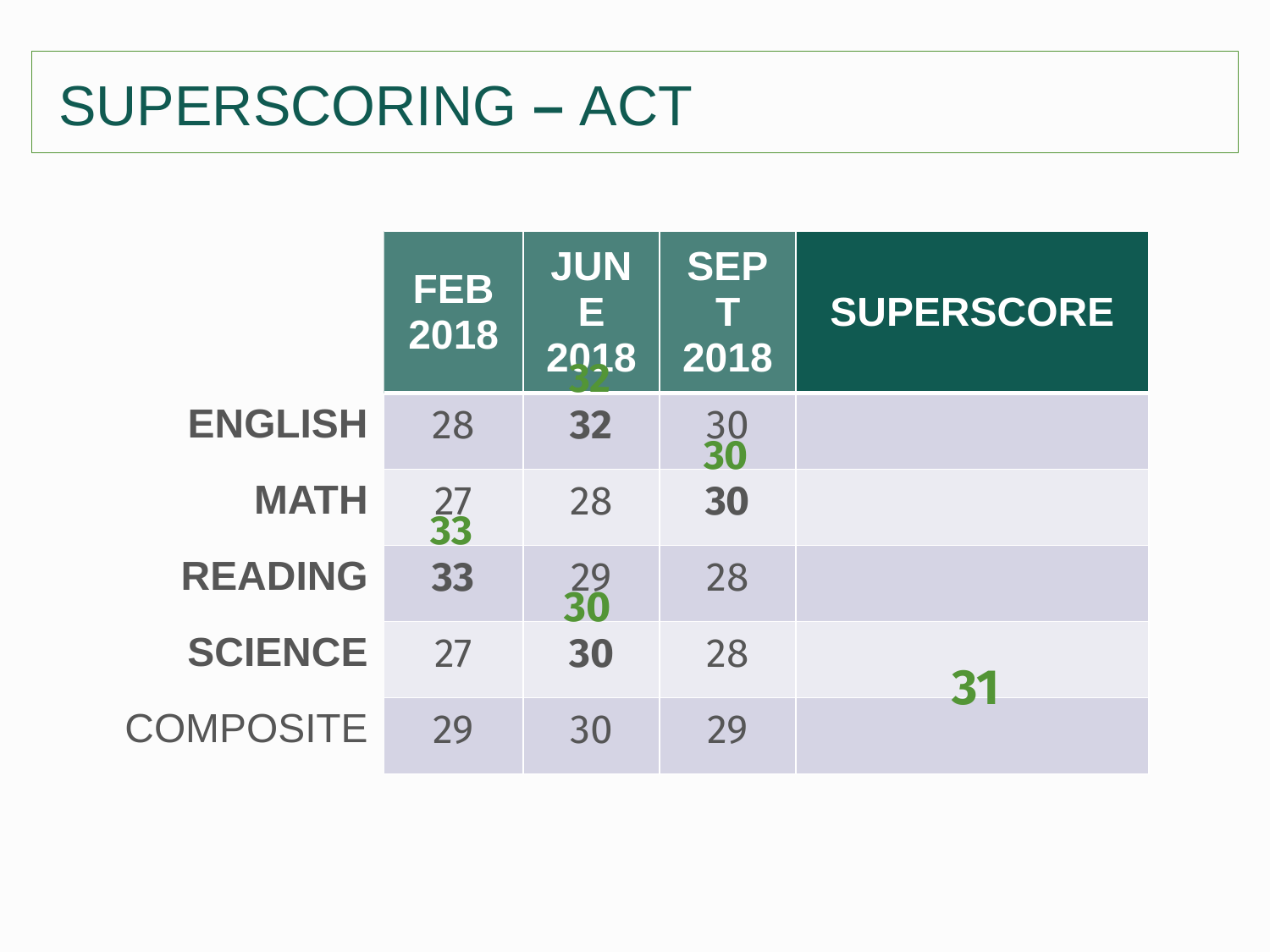

SUPERSCORING – ACT
|  | FEB 2018 | JUNE 2018 | SEPT 2018 | SUPERSCORE |
| --- | --- | --- | --- | --- |
| ENGLISH | 28 | 32 | 30 |  |
| MATH | 27 | 28 | 30 |  |
| READING | 33 | 29 | 28 |  |
| SCIENCE | 27 | 30 | 28 |  |
| COMPOSITE | 29 | 30 | 29 |  |
32
30
33
30
31